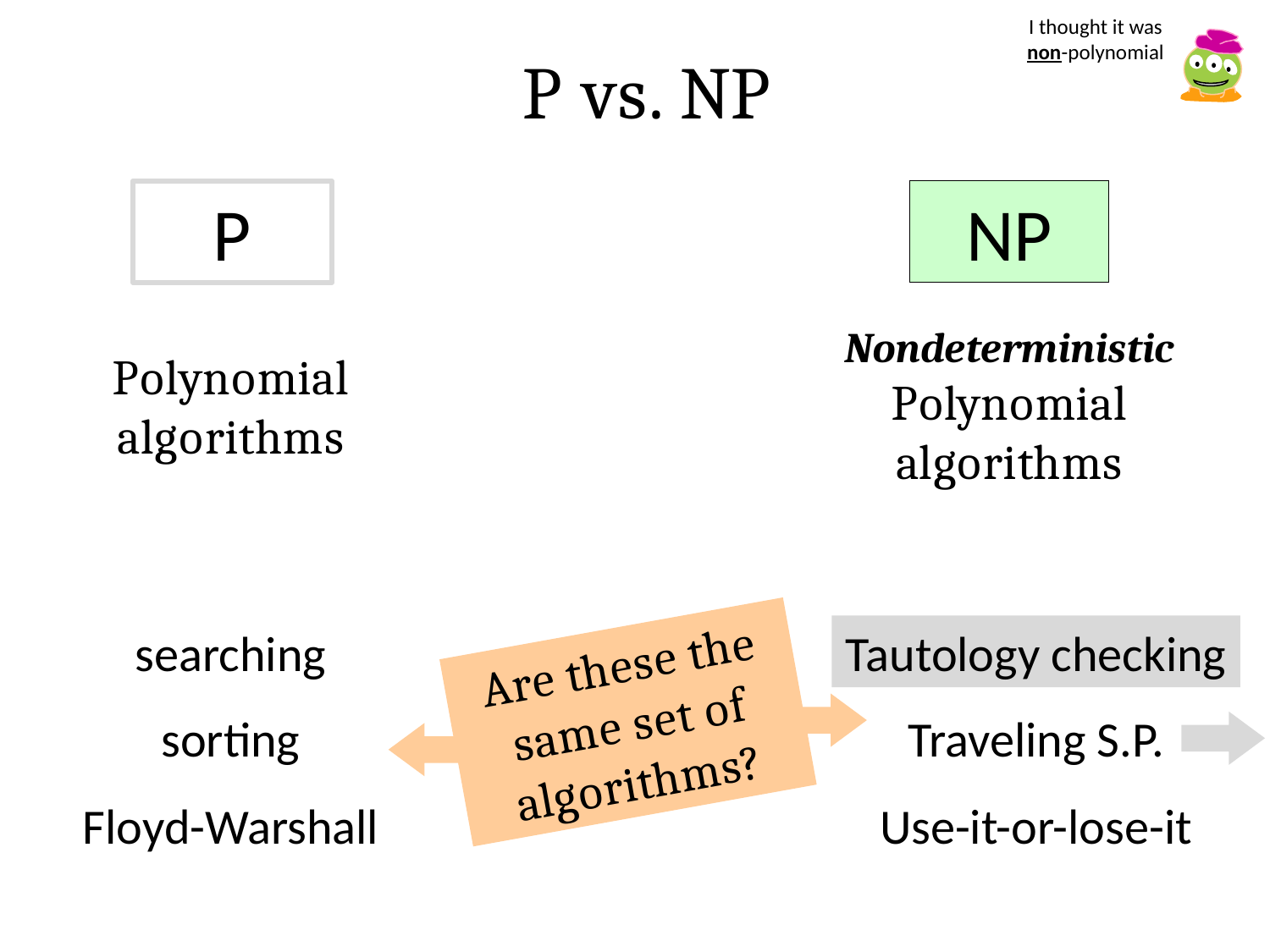

I thought it was non-polynomial

P vs. NP
P
NP
Nondeterministic Polynomial algorithms
Polynomial algorithms
searching
Tautology checking
Are these the same set of algorithms?

sorting
Traveling S.P.

Floyd-Warshall
Use-it-or-lose-it